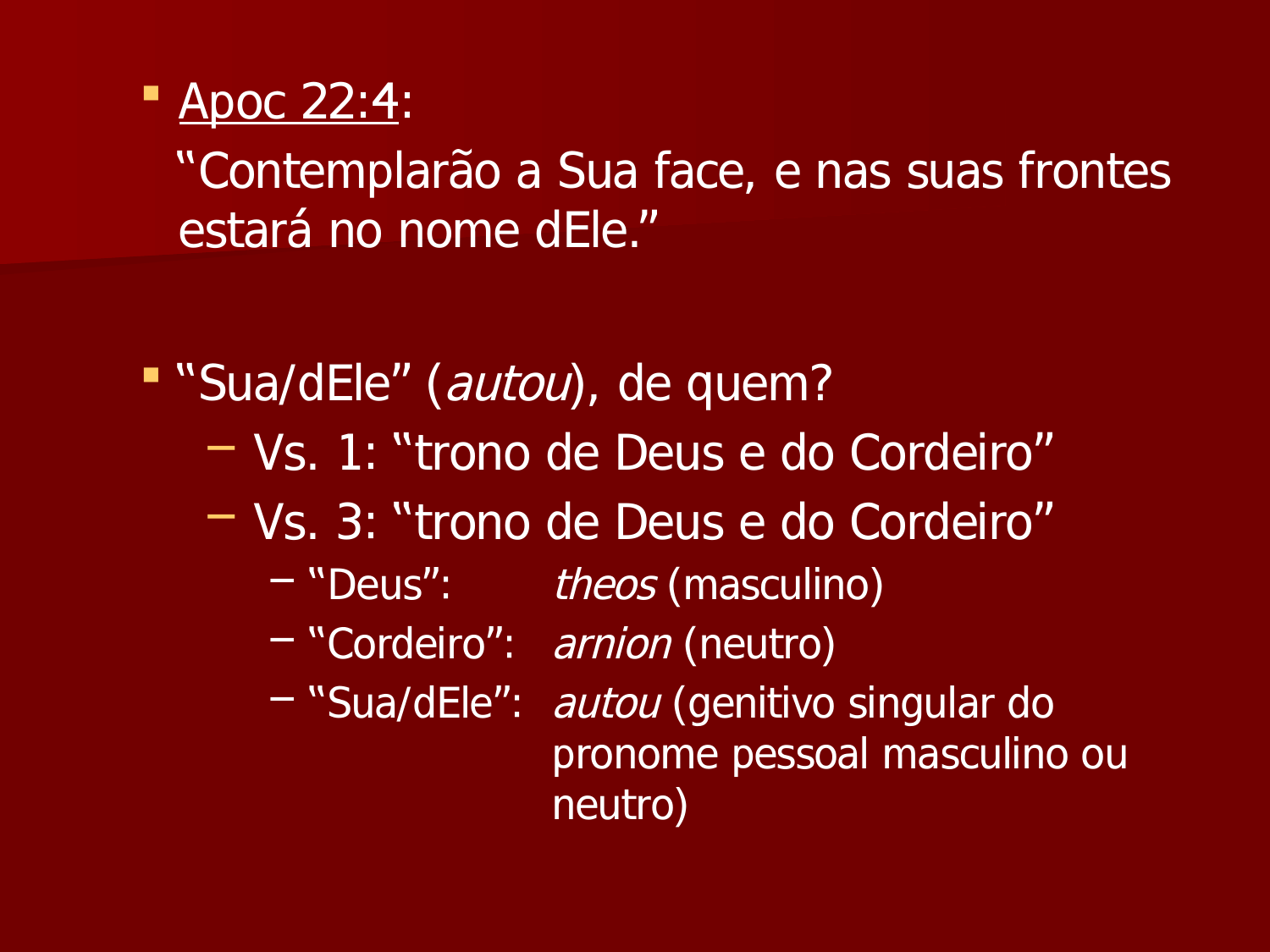

Apoc 22:4:
	“Contemplarão a Sua face, e nas suas frontes estará no nome dEle.”

“Sua/dEle” (autou), de quem?
 Vs. 1: “trono de Deus e do Cordeiro”
 Vs. 3: “trono de Deus e do Cordeiro”
 “Deus”: 	theos (masculino)
 “Cordeiro”: 	arnion (neutro)
 “Sua/dEle”:	autou (genitivo singular do 			pronome pessoal masculino ou 			neutro)